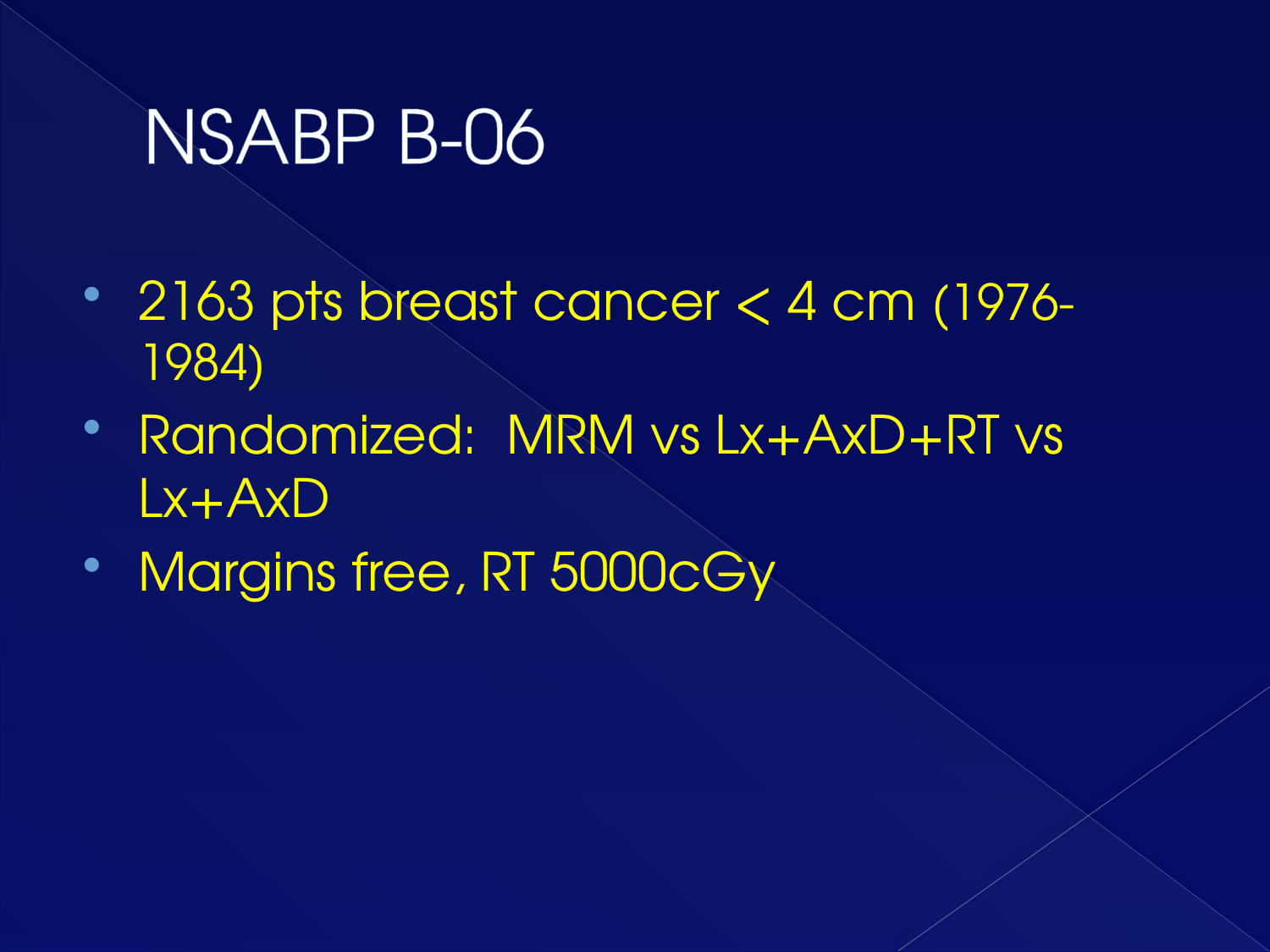

# NSABP B-06
2163 pts breast cancer < 4 cm (1976-1984)
Randomized:  MRM vs Lx+AxD+RT vs Lx+AxD
Margins free, RT 5000cGy